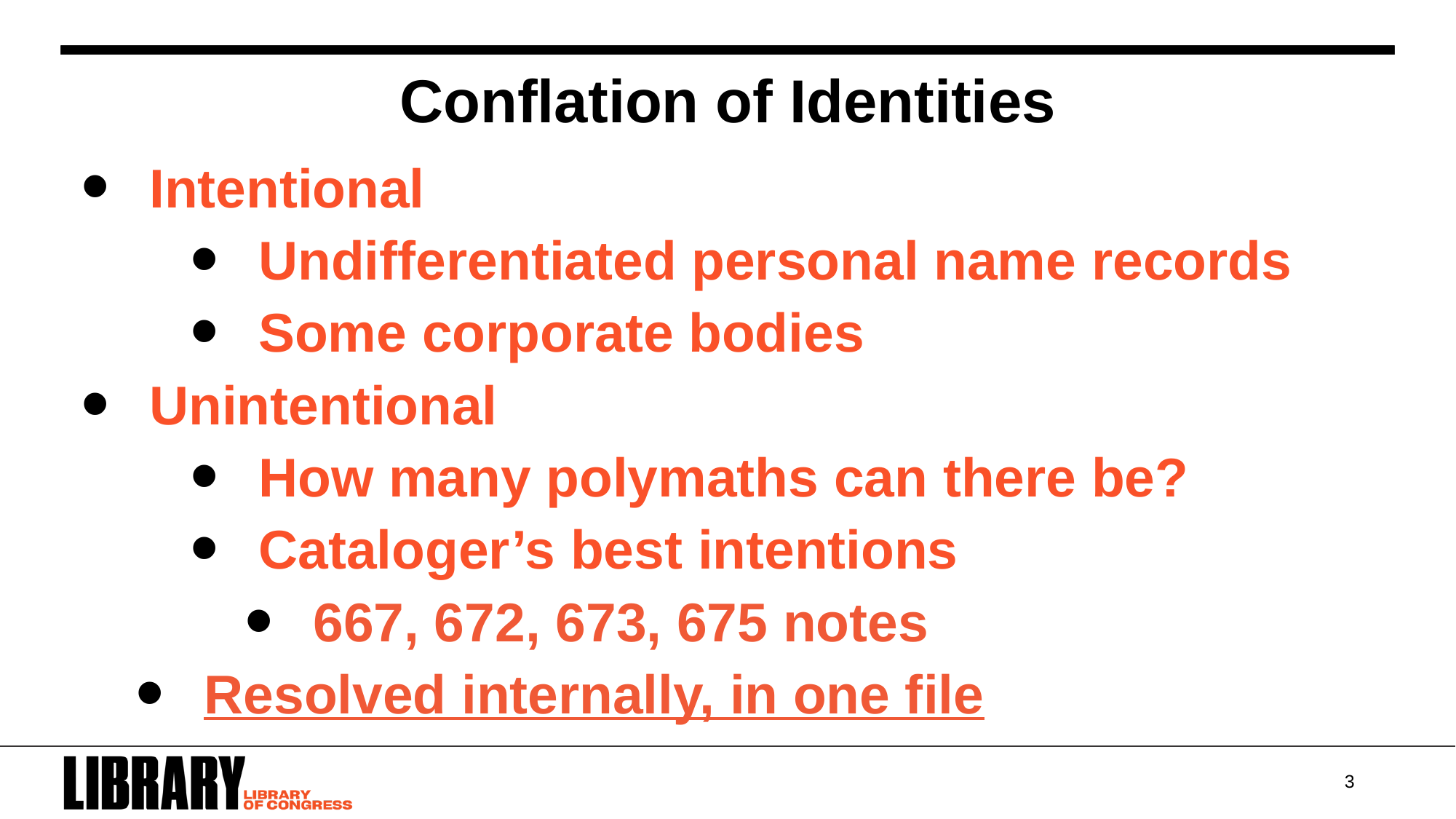

Conflation of Identities
Intentional
Undifferentiated personal name records
Some corporate bodies
Unintentional
How many polymaths can there be?
Cataloger’s best intentions
667, 672, 673, 675 notes
Resolved internally, in one file